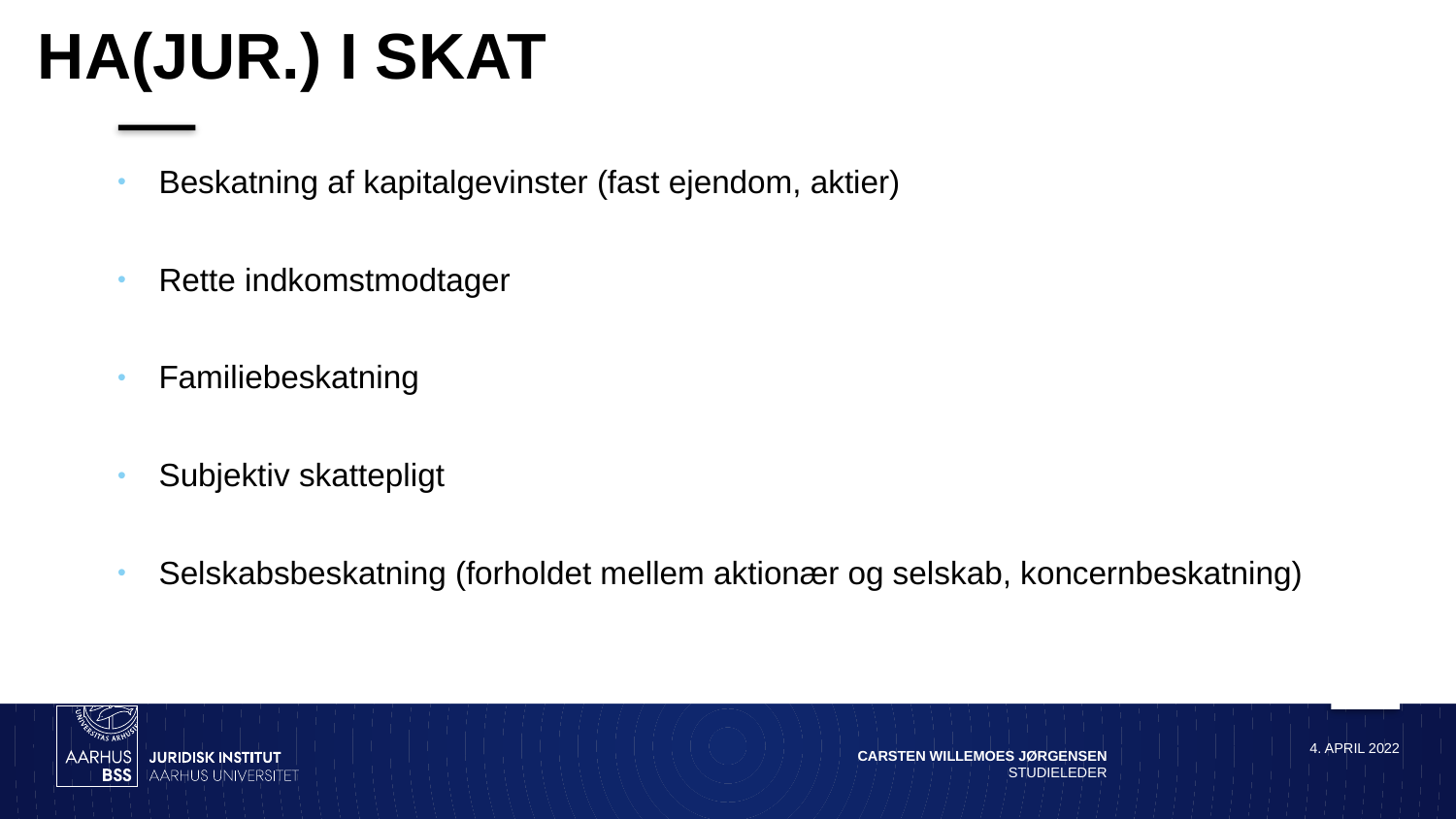

# HA(jur.) i skat
Beskatning af kapitalgevinster (fast ejendom, aktier)

Rette indkomstmodtager

Familiebeskatning

Subjektiv skattepligt

Selskabsbeskatning (forholdet mellem aktionær og selskab, koncernbeskatning)